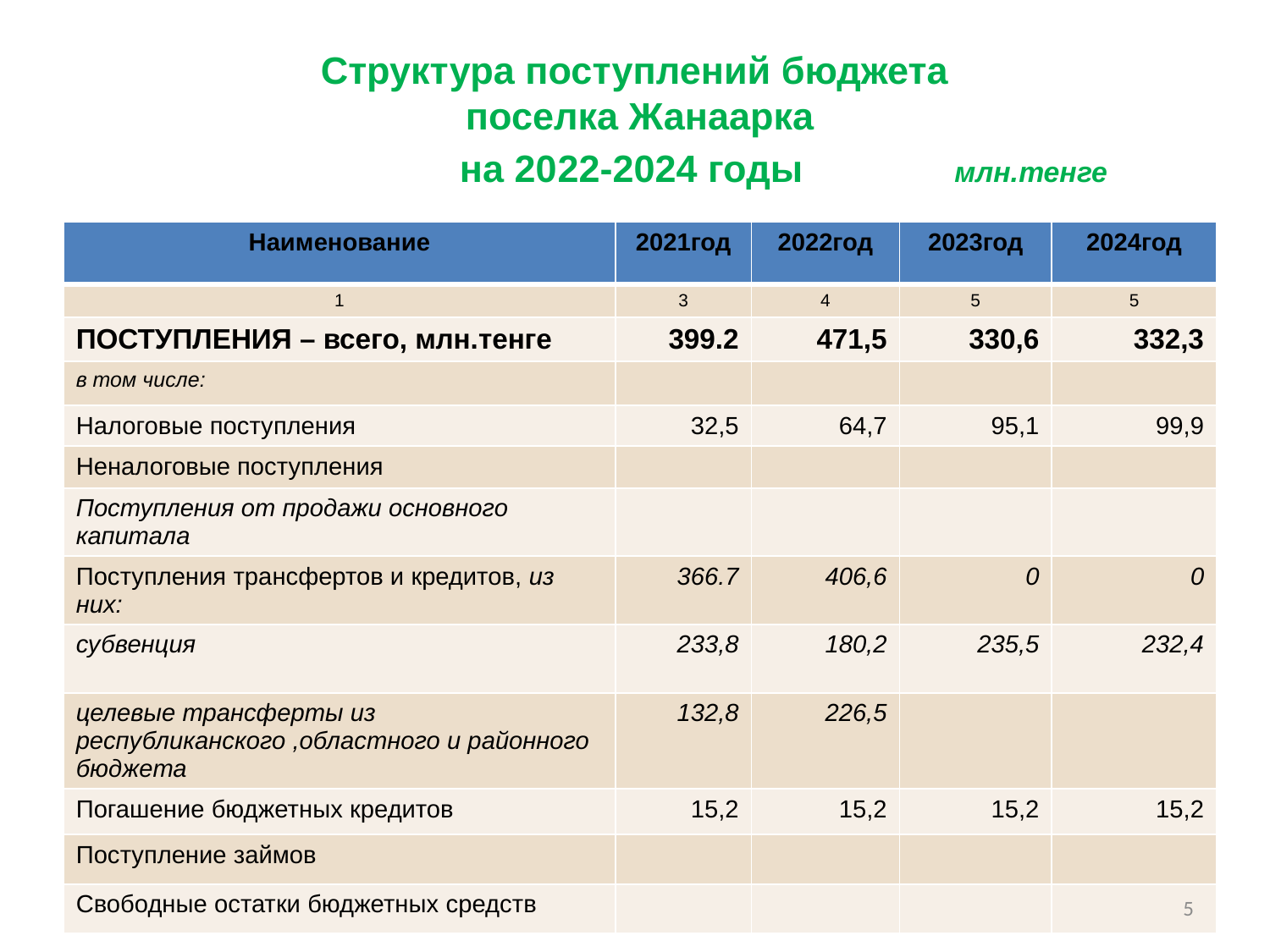

# Структура поступлений бюджета поселка Жанаарка на 2022-2024 годы              млн.тенге
| Наименование | 2021год | 2022год | 2023год | 2024год |
| --- | --- | --- | --- | --- |
| 1 | 3 | 4 | 5 | 5 |
| ПОСТУПЛЕНИЯ – всего, млн.тенге | 399.2 | 471,5 | 330,6 | 332,3 |
| в том числе: |  |  |  |  |
| Налоговые поступления | 32,5 | 64,7 | 95,1 | 99,9 |
| Неналоговые поступления |  |  |  |  |
| Поступления от продажи основного капитала |  |  |  |  |
| Поступления трансфертов и кредитов, из них: | 366.7 | 406,6 | 0 | 0 |
| субвенция | 233,8 | 180,2 | 235,5 | 232,4 |
| целевые трансферты из республиканского ,областного и районного бюджета | 132,8 | 226,5 |  |  |
| Погашение бюджетных кредитов | 15,2 | 15,2 | 15,2 | 15,2 |
| Поступление займов |  |  |  |  |
| Свободные остатки бюджетных средств |  |  |  |  |
5